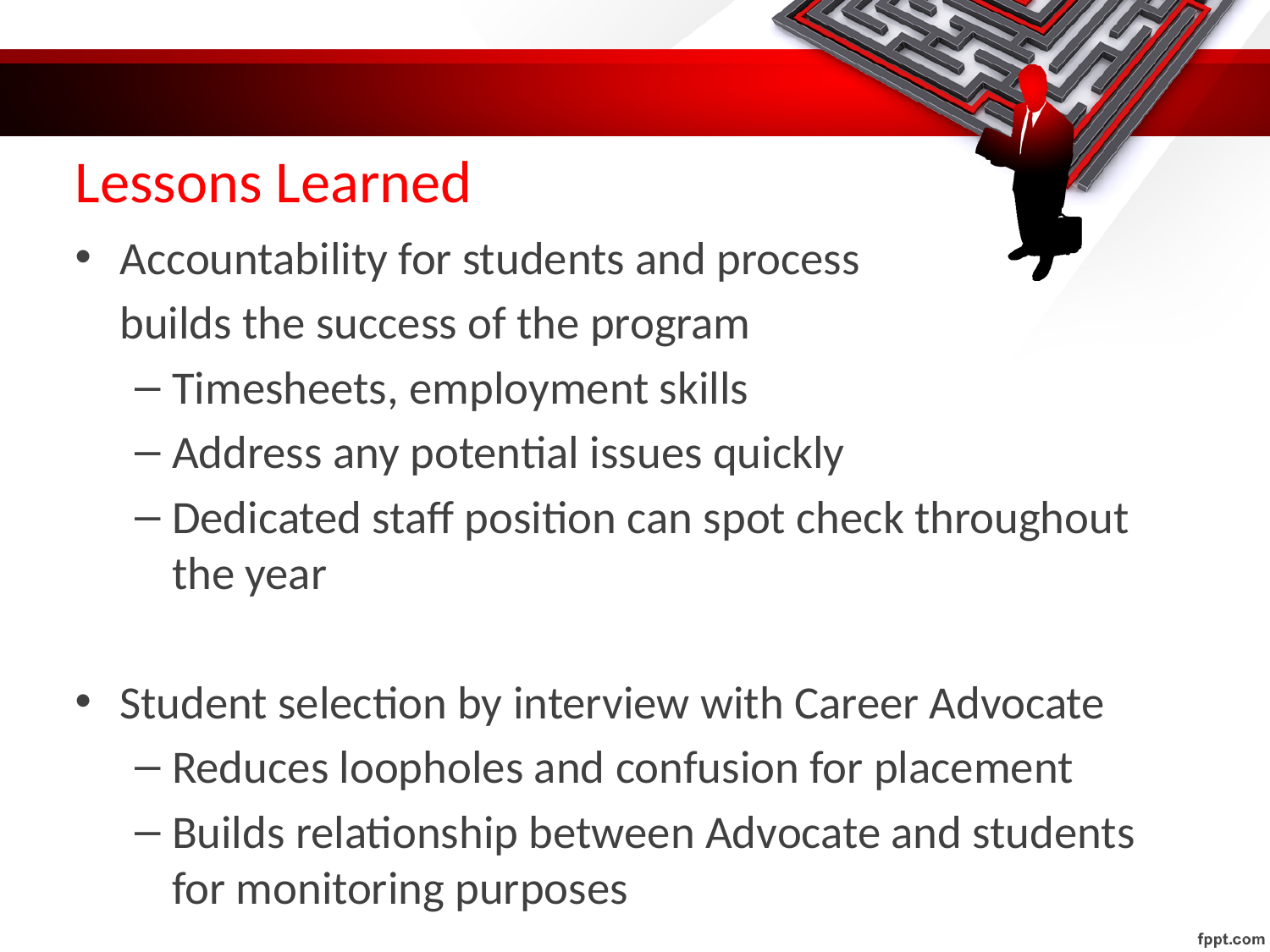

# Lessons Learned
Accountability for students and process
	builds the success of the program
Timesheets, employment skills
Address any potential issues quickly
Dedicated staff position can spot check throughout the year

Student selection by interview with Career Advocate
Reduces loopholes and confusion for placement
Builds relationship between Advocate and students for monitoring purposes